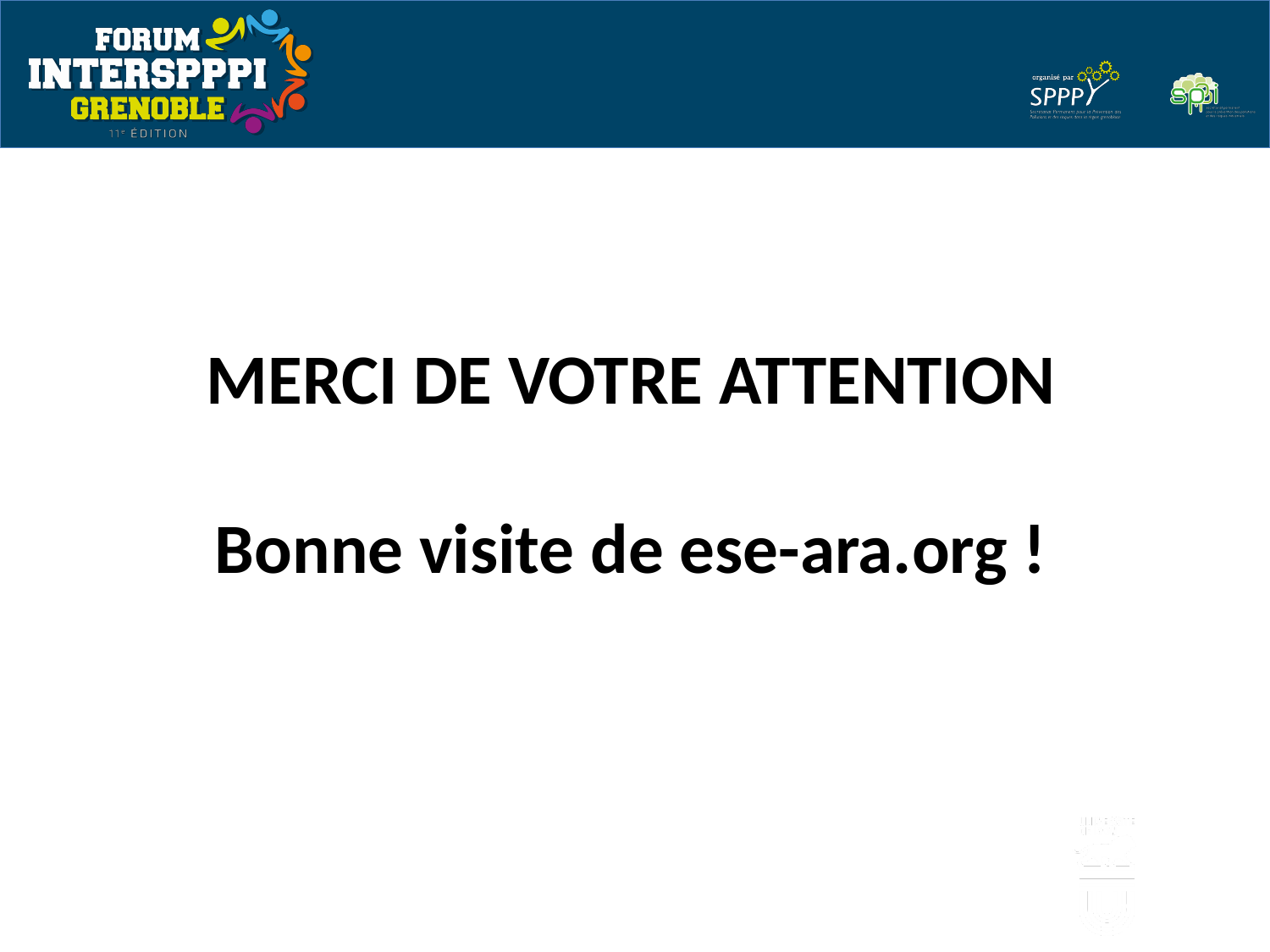

# Merci de votre attention Bonne visite de ese-ara.org !
15/11/2019

25